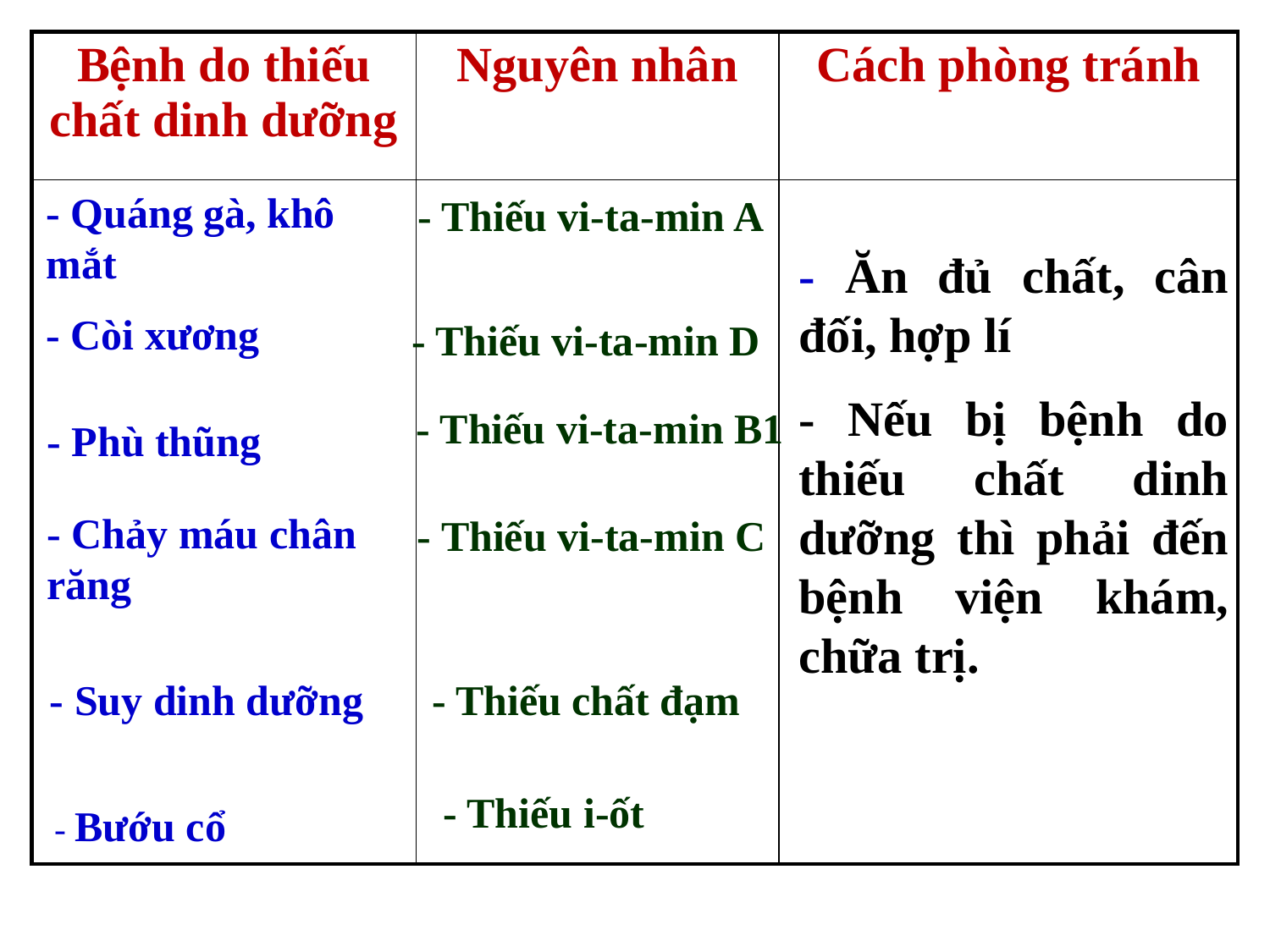

| Bệnh do thiếu chất dinh dưỡng | Nguyên nhân | Cách phòng tránh |
| --- | --- | --- |
|  |  |  |
- Quáng gà, khô mắt
- Thiếu vi-ta-min A
- Ăn đủ chất, cân đối, hợp lí
- Nếu bị bệnh do thiếu chất dinh dưỡng thì phải đến bệnh viện khám, chữa trị.
- Còi x­ương
- Thiếu vi-ta-min D
- Thiếu vi-ta-min B1
- Phù thũng
- Chảy máu chân răng
- Thiếu vi-ta-min C
- Suy dinh d­ưỡng
- Thiếu chất đạm
- Thiếu i-ốt
- B­ướu cổ